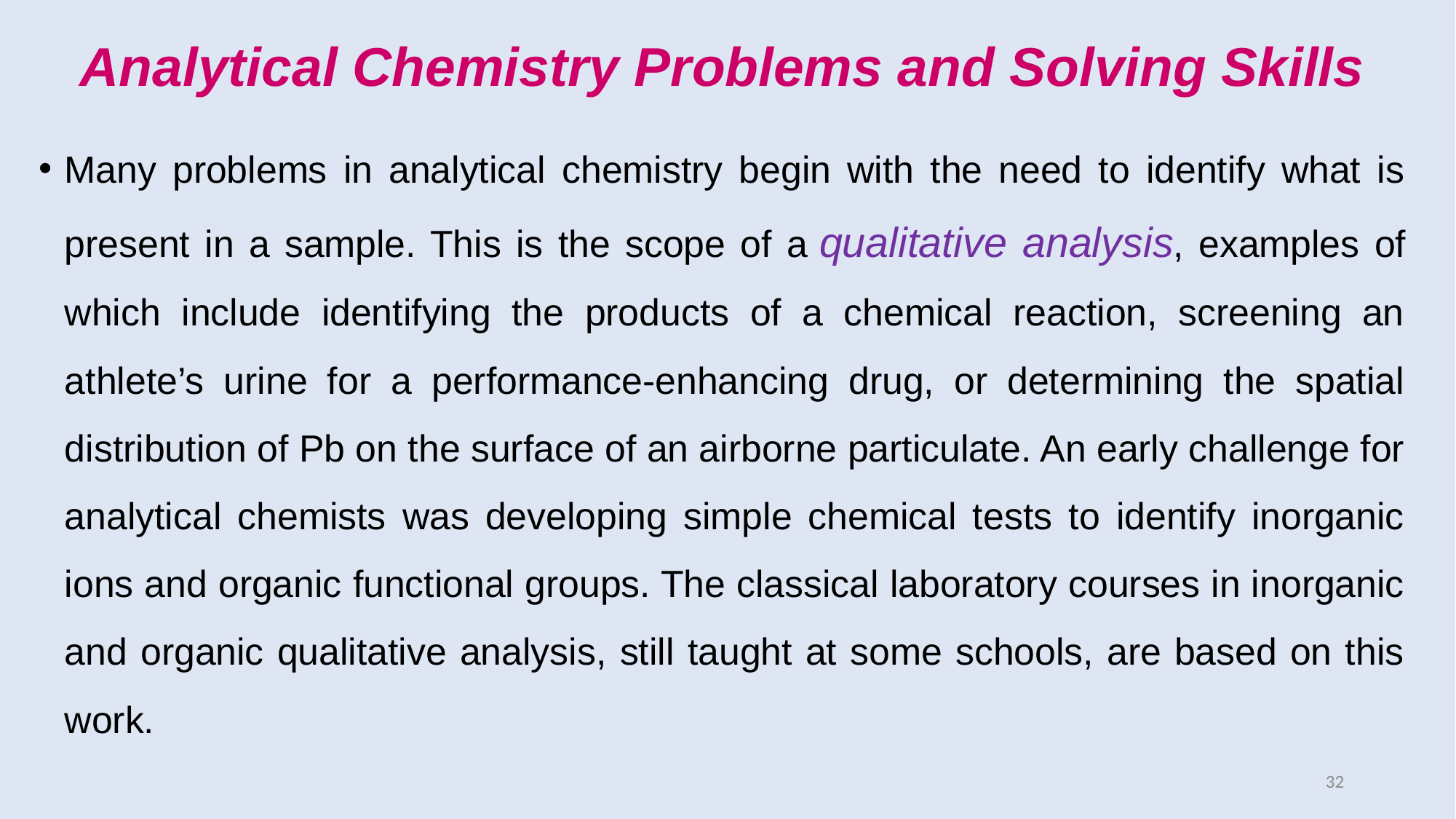

# Analytical Chemistry Problems and Solving Skills
Many problems in analytical chemistry begin with the need to identify what is present in a sample. This is the scope of a qualitative analysis, examples of which include identifying the products of a chemical reaction, screening an athlete’s urine for a performance-enhancing drug, or determining the spatial distribution of Pb on the surface of an airborne particulate. An early challenge for analytical chemists was developing simple chemical tests to identify inorganic ions and organic functional groups. The classical laboratory courses in inorganic and organic qualitative analysis, still taught at some schools, are based on this work.
32